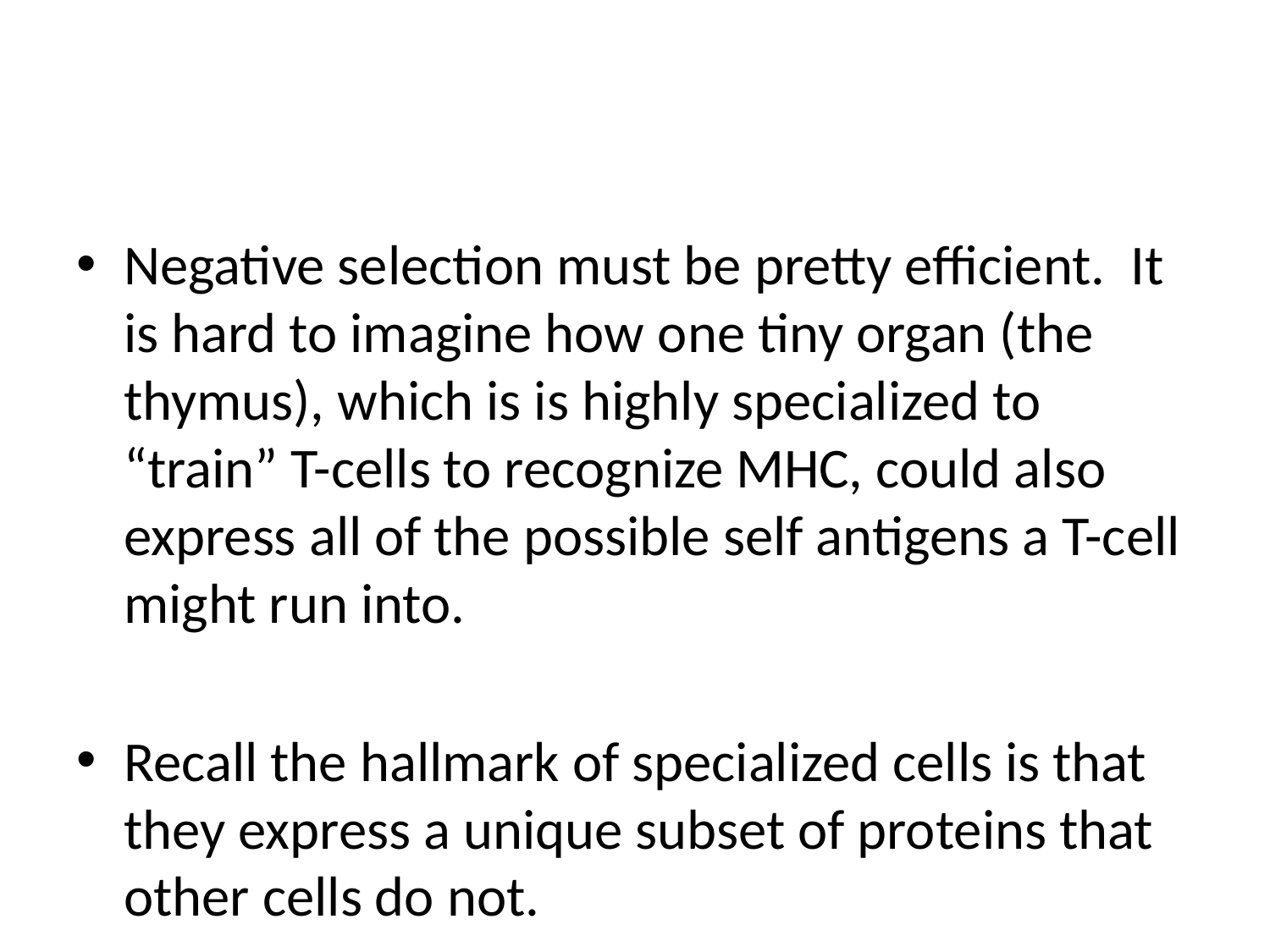

#
Negative selection must be pretty efficient.  It is hard to imagine how one tiny organ (the thymus), which is is highly specialized to “train” T-cells to recognize MHC, could also express all of the possible self antigens a T-cell might run into.

Recall the hallmark of specialized cells is that they express a unique subset of proteins that other cells do not.